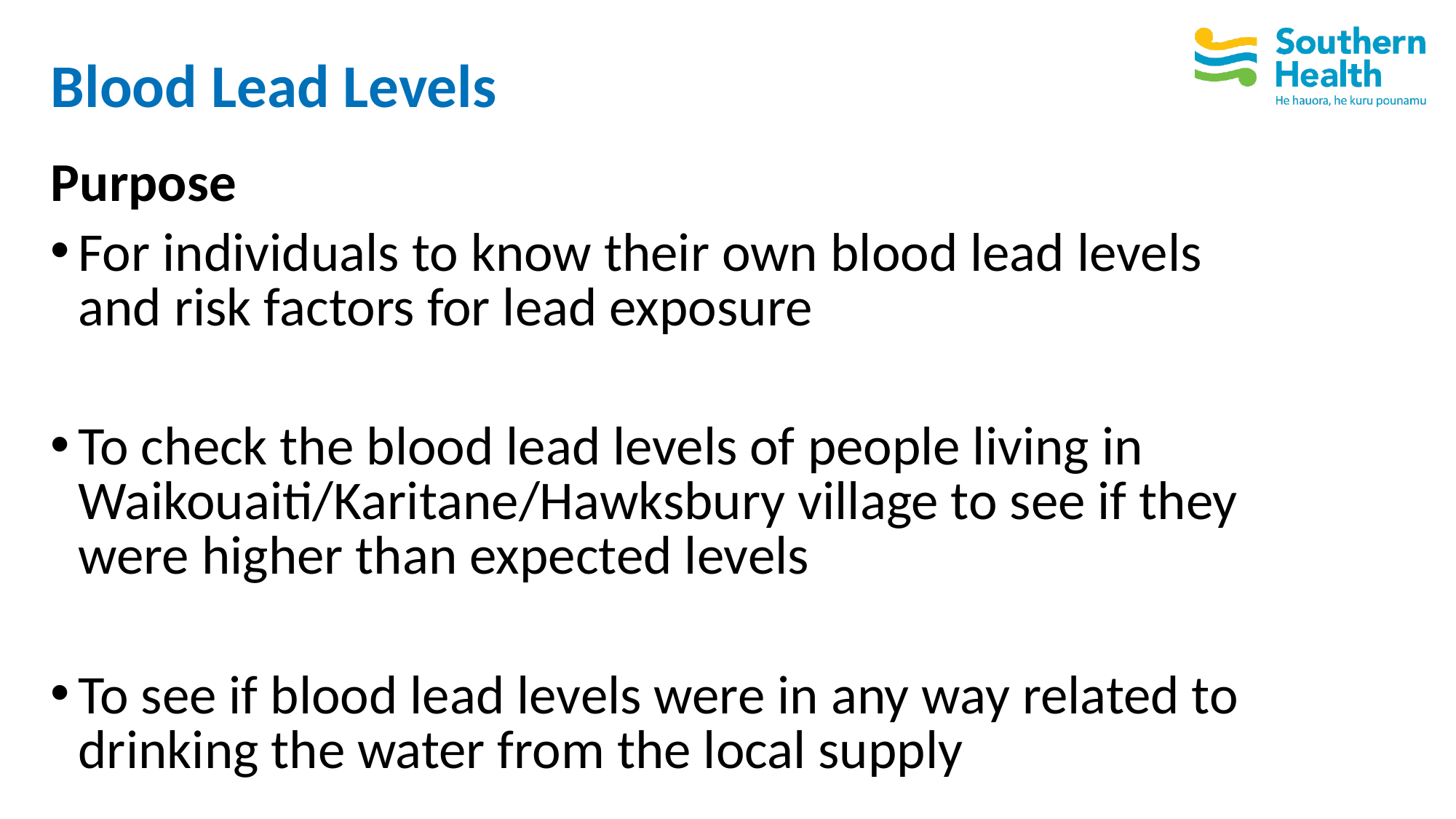

# Blood Lead Levels
Purpose
For individuals to know their own blood lead levels and risk factors for lead exposure

To check the blood lead levels of people living in Waikouaiti/Karitane/Hawksbury village to see if they were higher than expected levels

To see if blood lead levels were in any way related to drinking the water from the local supply